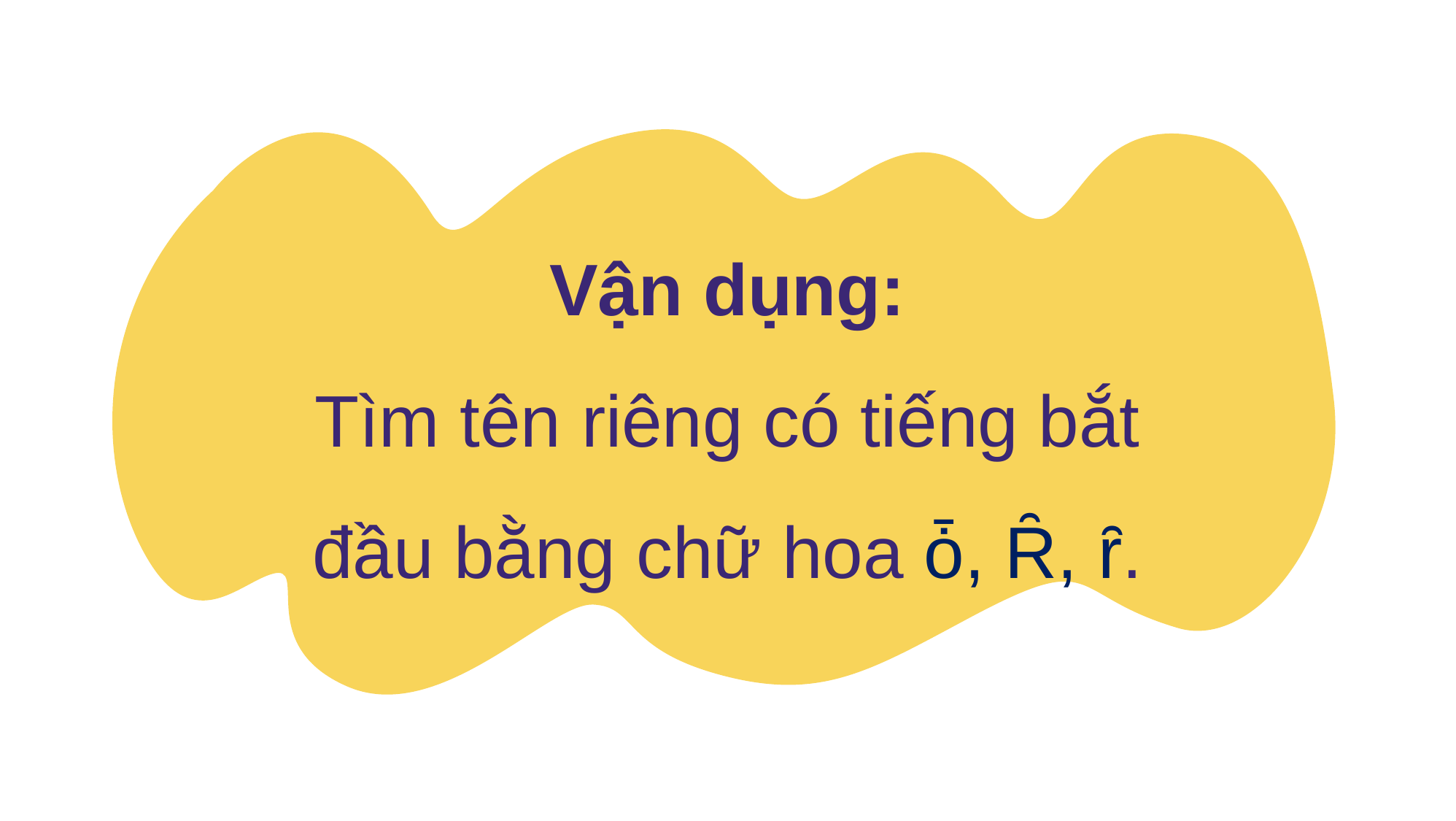

# Vận dụng: Tìm tên riêng có tiếng bắt đầu bằng chữ hoa ȱ, Ȓ, ȓ.